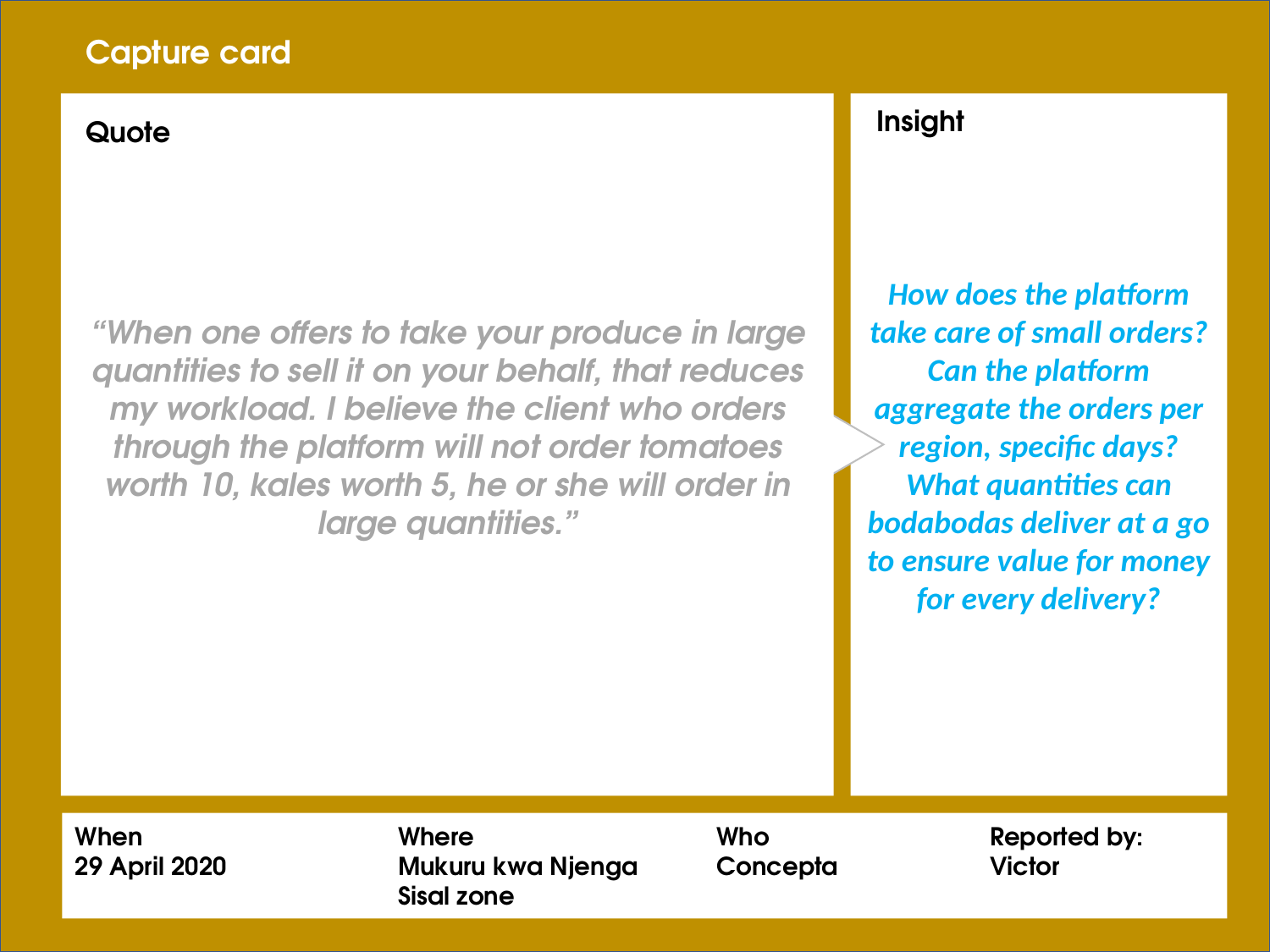

Capture card

How does the platform take care of small orders? Can the platform aggregate the orders per region, specific days? What quantities can bodabodas deliver at a go to ensure value for money for every delivery?
Insight
Quote
“When one offers to take your produce in large quantities to sell it on your behalf, that reduces my workload. I believe the client who orders through the platform will not order tomatoes worth 10, kales worth 5, he or she will order in large quantities.”

When
29 April 2020
Where
Mukuru kwa Njenga
Sisal zone

Who
Concepta
Reported by:
Victor